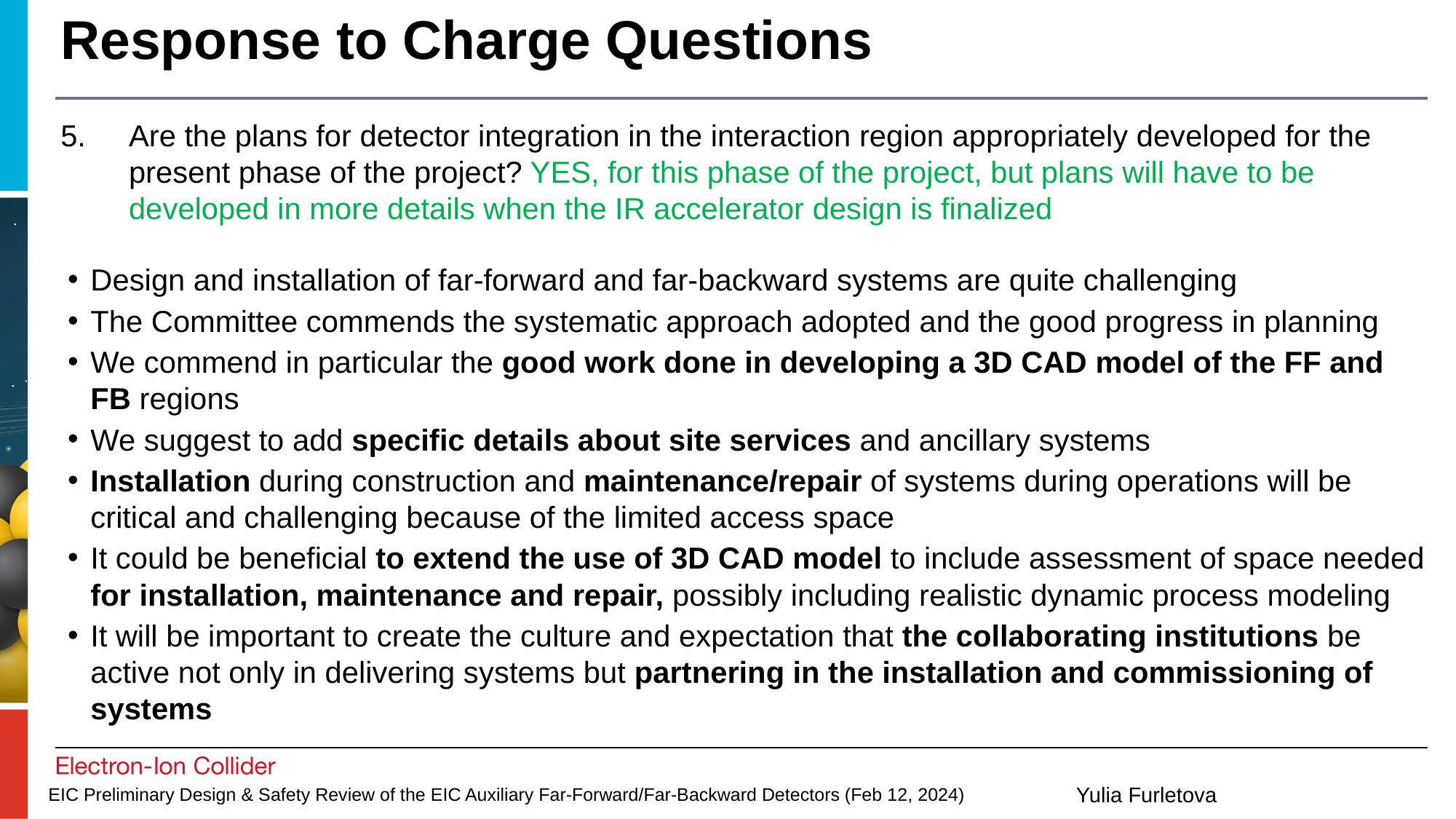

# Response to Charge Questions
Are the plans for detector integration in the interaction region appropriately developed for the present phase of the project? YES, for this phase of the project, but plans will have to be developed in more details when the IR accelerator design is finalized
Design and installation of far-forward and far-backward systems are quite challenging
The Committee commends the systematic approach adopted and the good progress in planning
We commend in particular the good work done in developing a 3D CAD model of the FF and FB regions
We suggest to add specific details about site services and ancillary systems
Installation during construction and maintenance/repair of systems during operations will be critical and challenging because of the limited access space
It could be beneficial to extend the use of 3D CAD model to include assessment of space needed for installation, maintenance and repair, possibly including realistic dynamic process modeling
It will be important to create the culture and expectation that the collaborating institutions be active not only in delivering systems but partnering in the installation and commissioning of systems